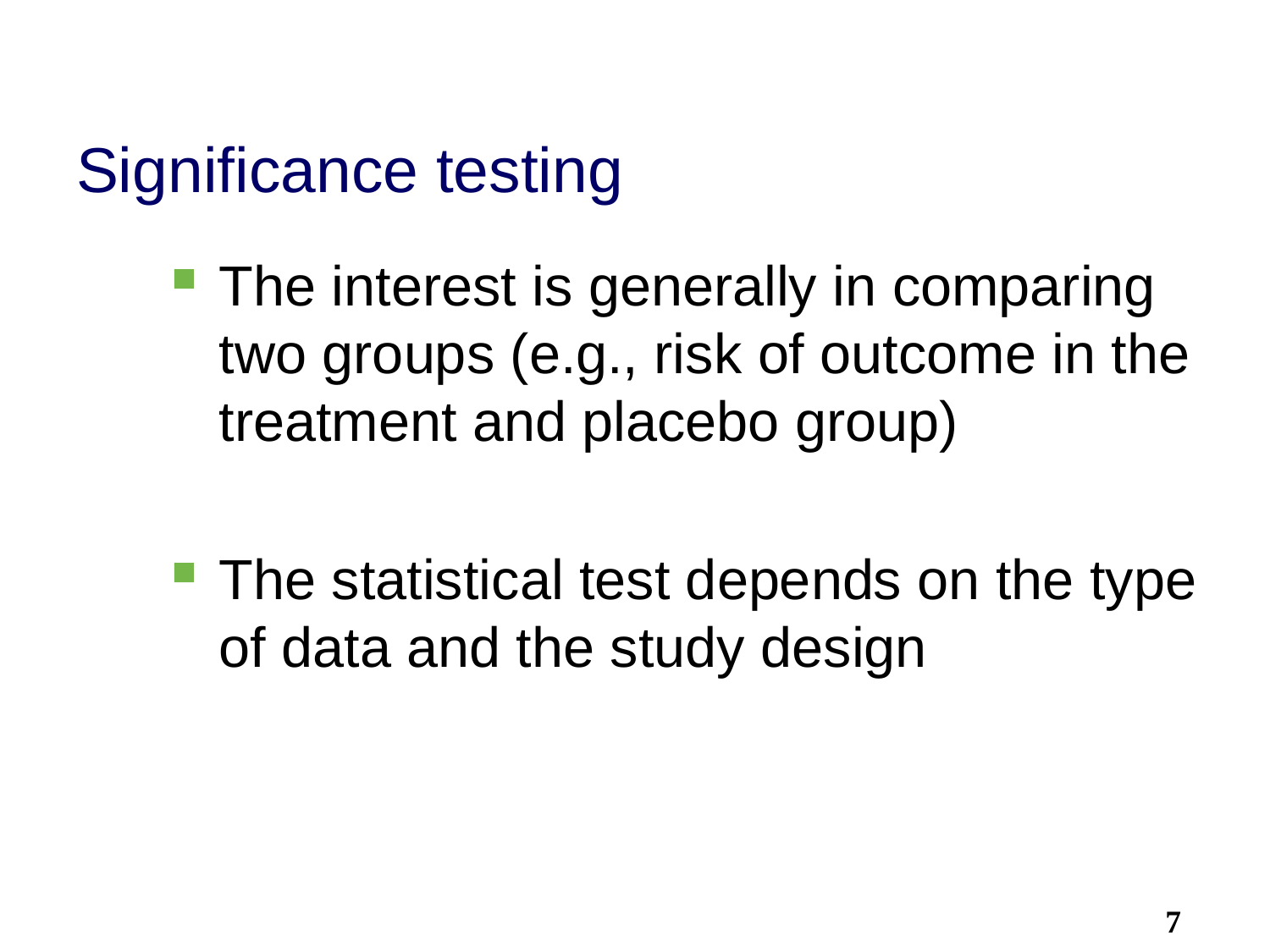

# Significance testing
The interest is generally in comparing two groups (e.g., risk of outcome in the treatment and placebo group)

The statistical test depends on the type of data and the study design

7